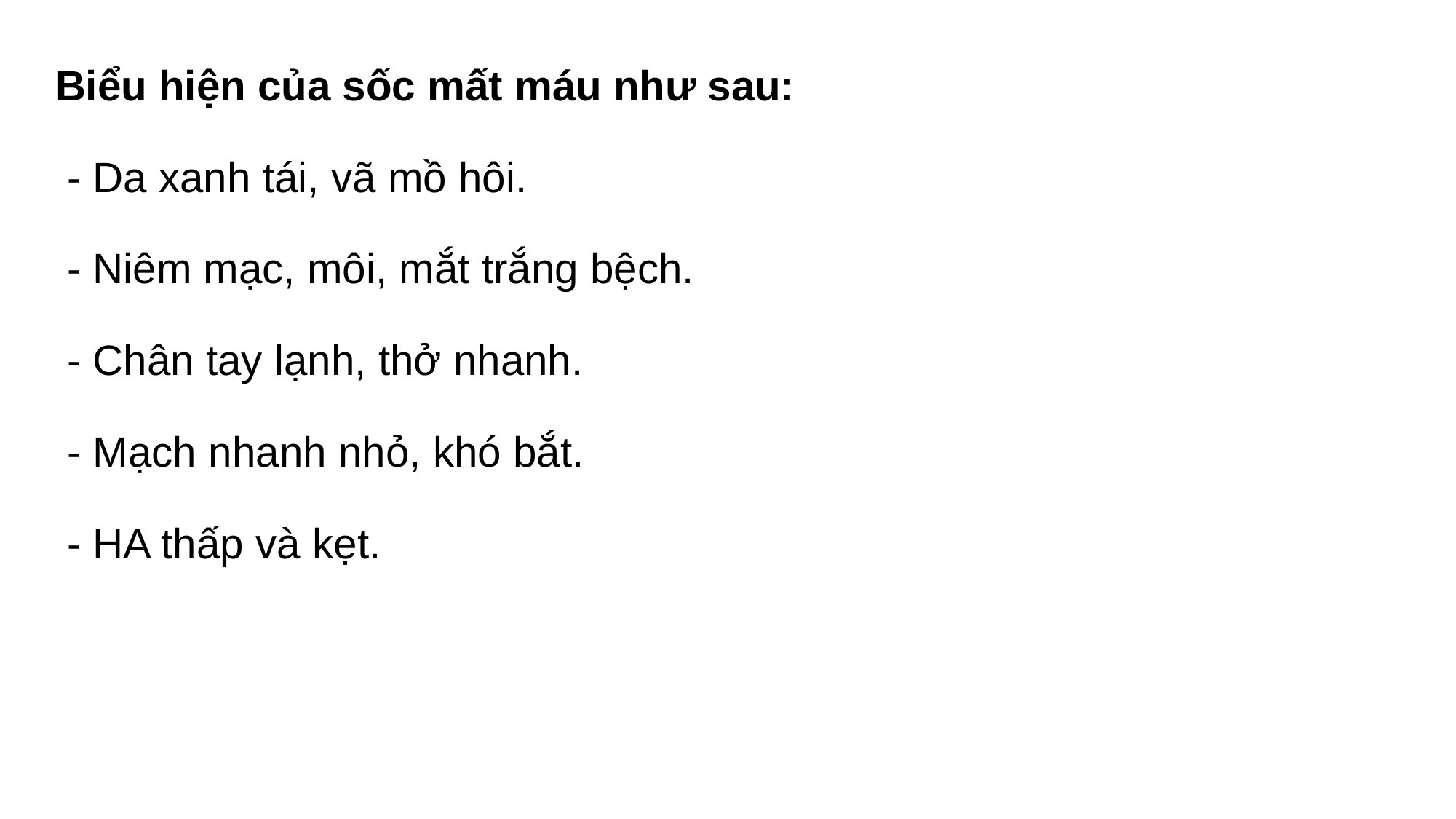

Biểu hiện của sốc mất máu như sau:
 - Da xanh tái, vã mồ hôi.
 - Niêm mạc, môi, mắt trắng bệch.
 - Chân tay lạnh, thở nhanh.
 - Mạch nhanh nhỏ, khó bắt.
 - HA thấp và kẹt.